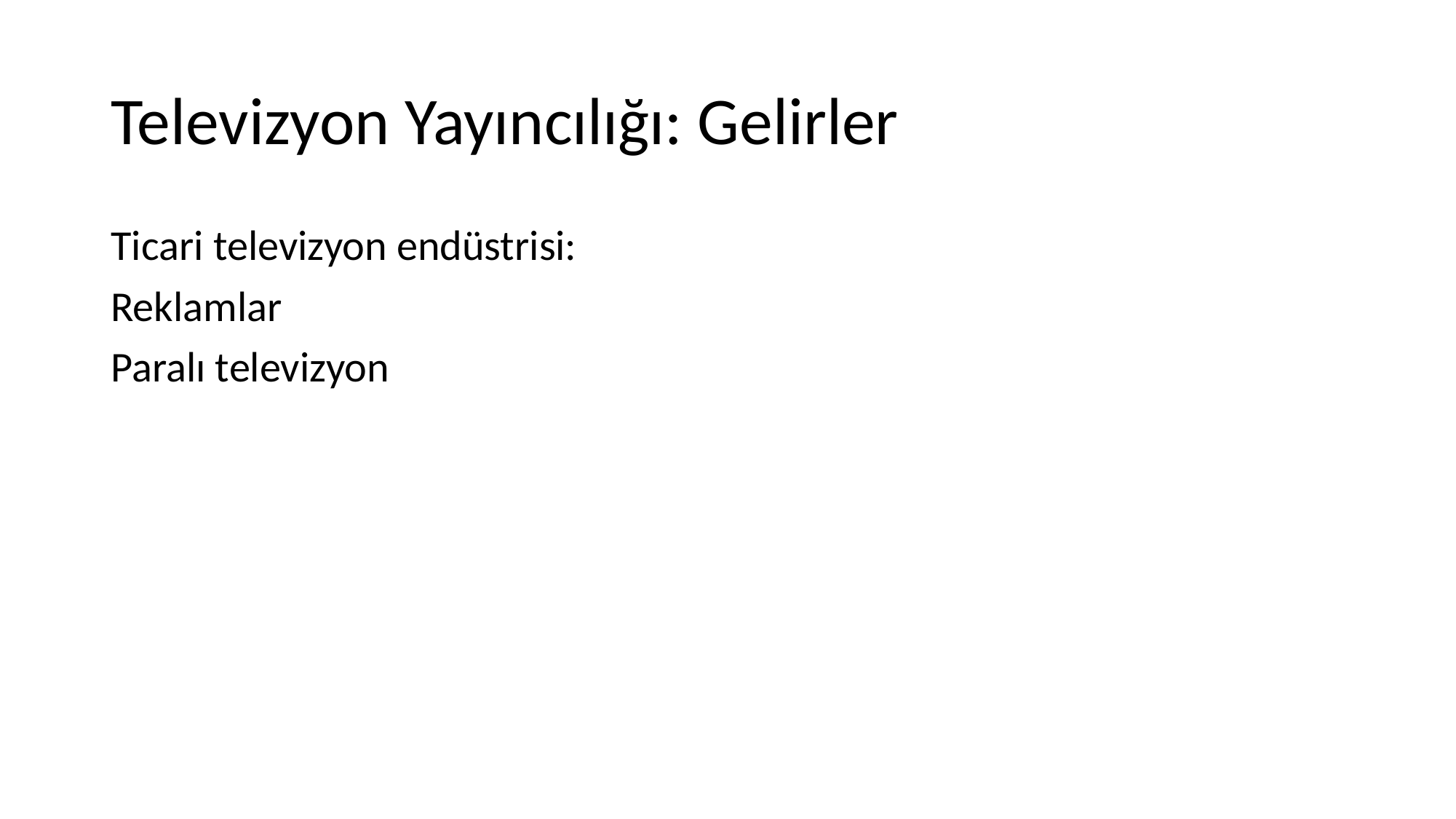

# Televizyon Yayıncılığı: Gelirler
Ticari televizyon endüstrisi:
Reklamlar
Paralı televizyon